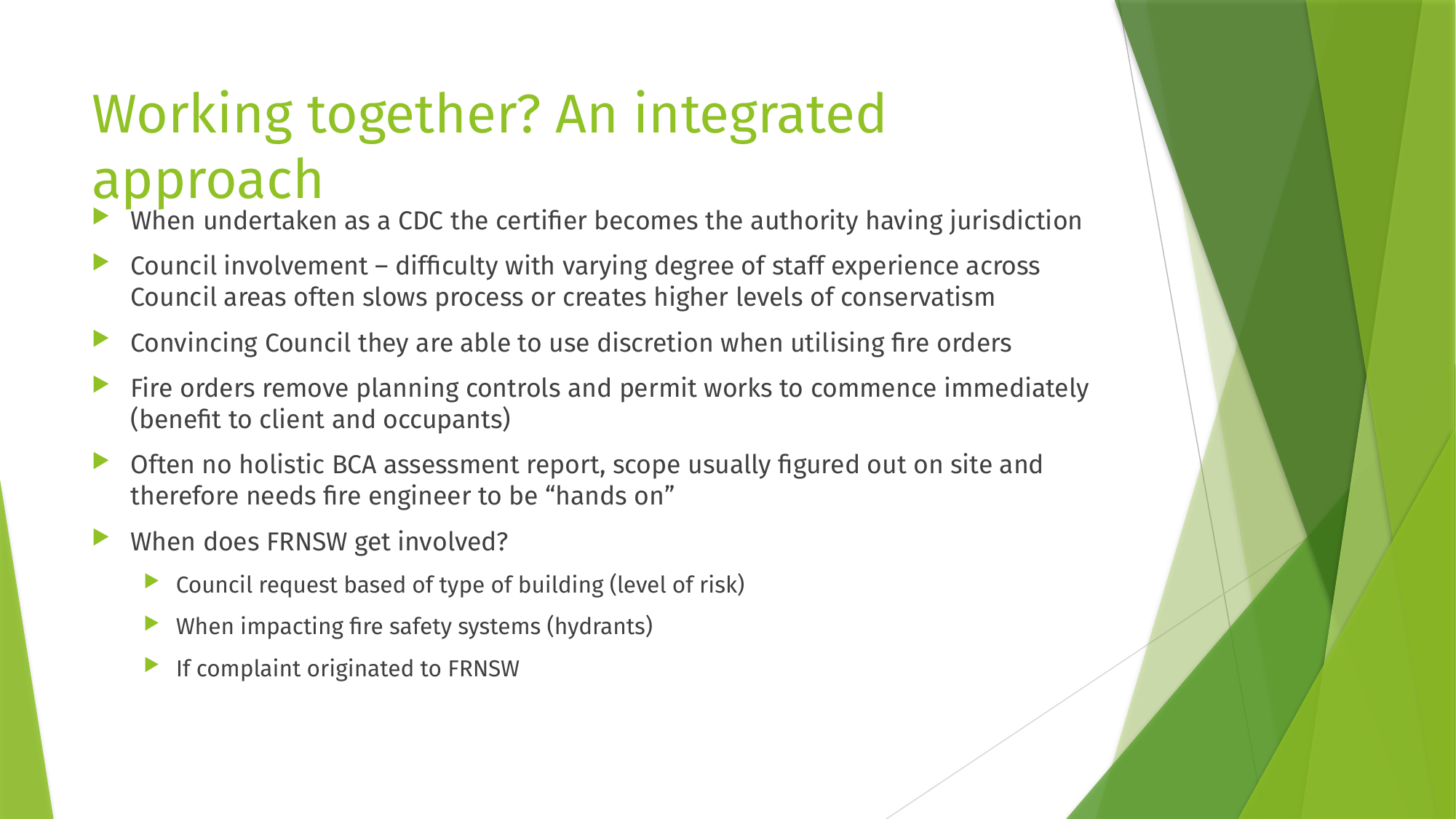

# Working together? An integrated approach
When undertaken as a CDC the certifier becomes the authority having jurisdiction
Council involvement – difficulty with varying degree of staff experience across Council areas often slows process or creates higher levels of conservatism
Convincing Council they are able to use discretion when utilising fire orders
Fire orders remove planning controls and permit works to commence immediately (benefit to client and occupants)
Often no holistic BCA assessment report, scope usually figured out on site and therefore needs fire engineer to be “hands on”
When does FRNSW get involved?
Council request based of type of building (level of risk)
When impacting fire safety systems (hydrants)
If complaint originated to FRNSW